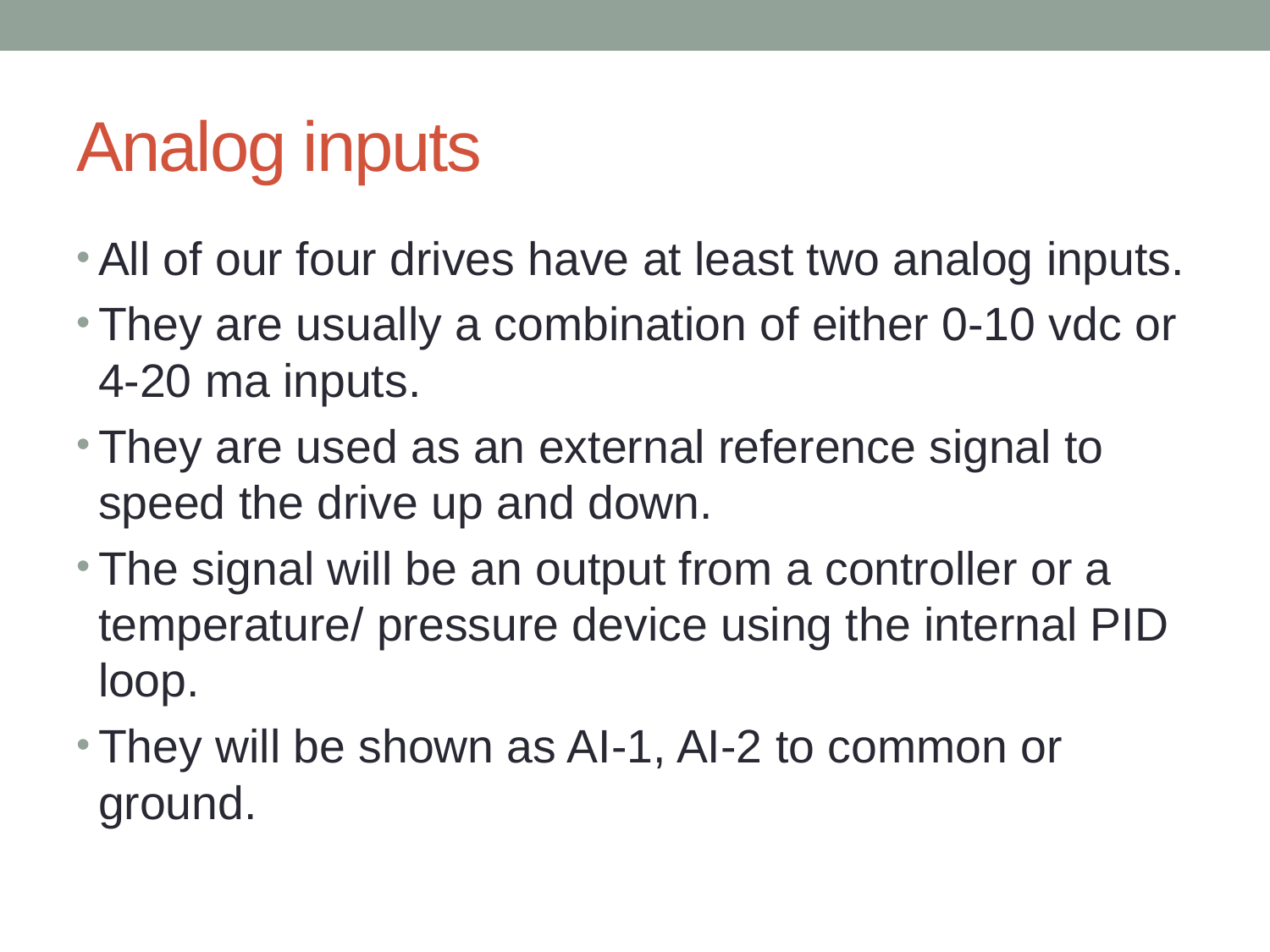

# Analog inputs
All of our four drives have at least two analog inputs.
They are usually a combination of either 0-10 vdc or 4-20 ma inputs.
They are used as an external reference signal to speed the drive up and down.
The signal will be an output from a controller or a temperature/ pressure device using the internal PID loop.
They will be shown as AI-1, AI-2 to common or ground.